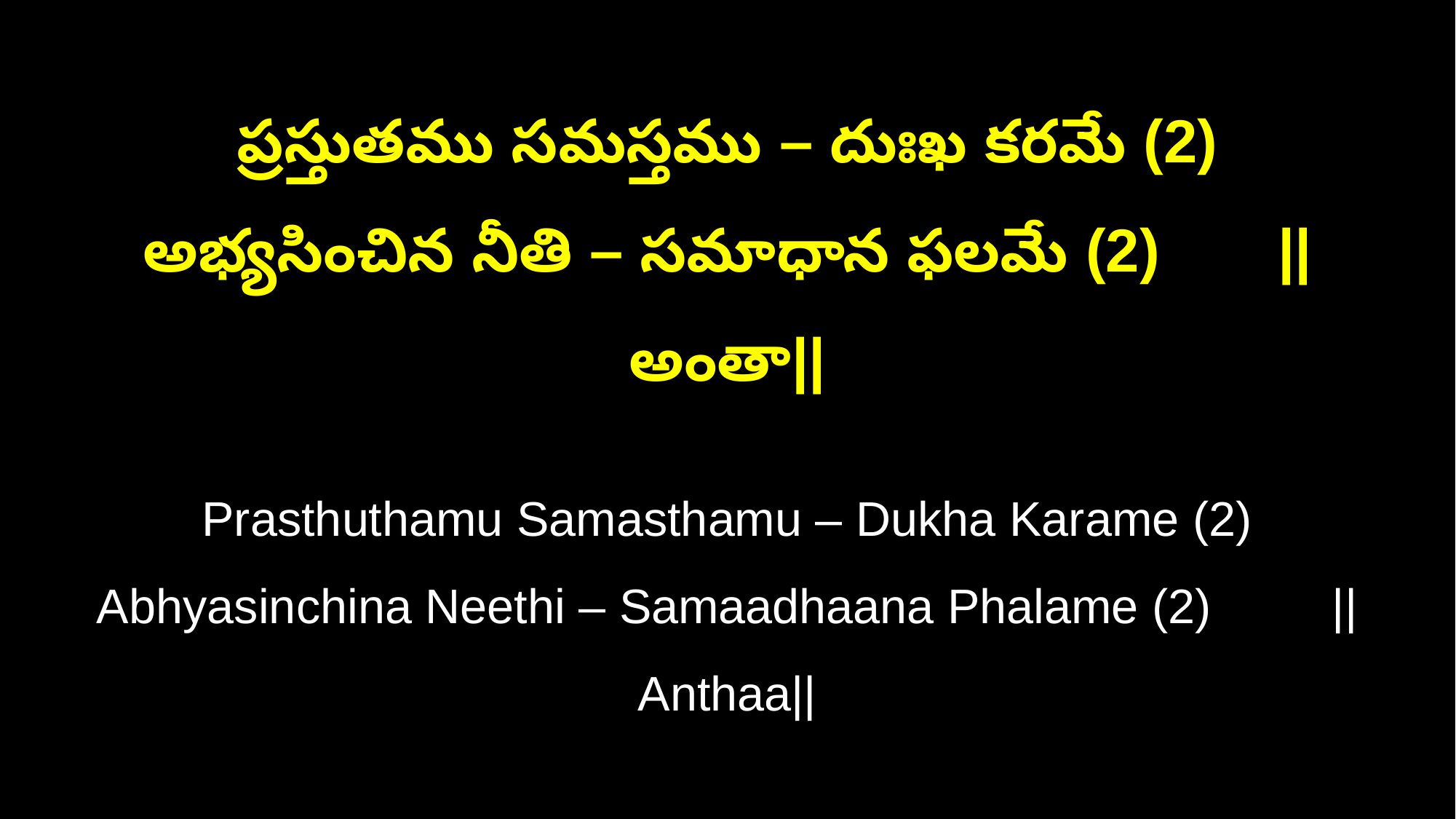

ప్రస్తుతము సమస్తము – దుఃఖ కరమే (2)
అభ్యసించిన నీతి – సమాధాన ఫలమే (2)       ||అంతా||
Prasthuthamu Samasthamu – Dukha Karame (2)
Abhyasinchina Neethi – Samaadhaana Phalame (2)         ||Anthaa||